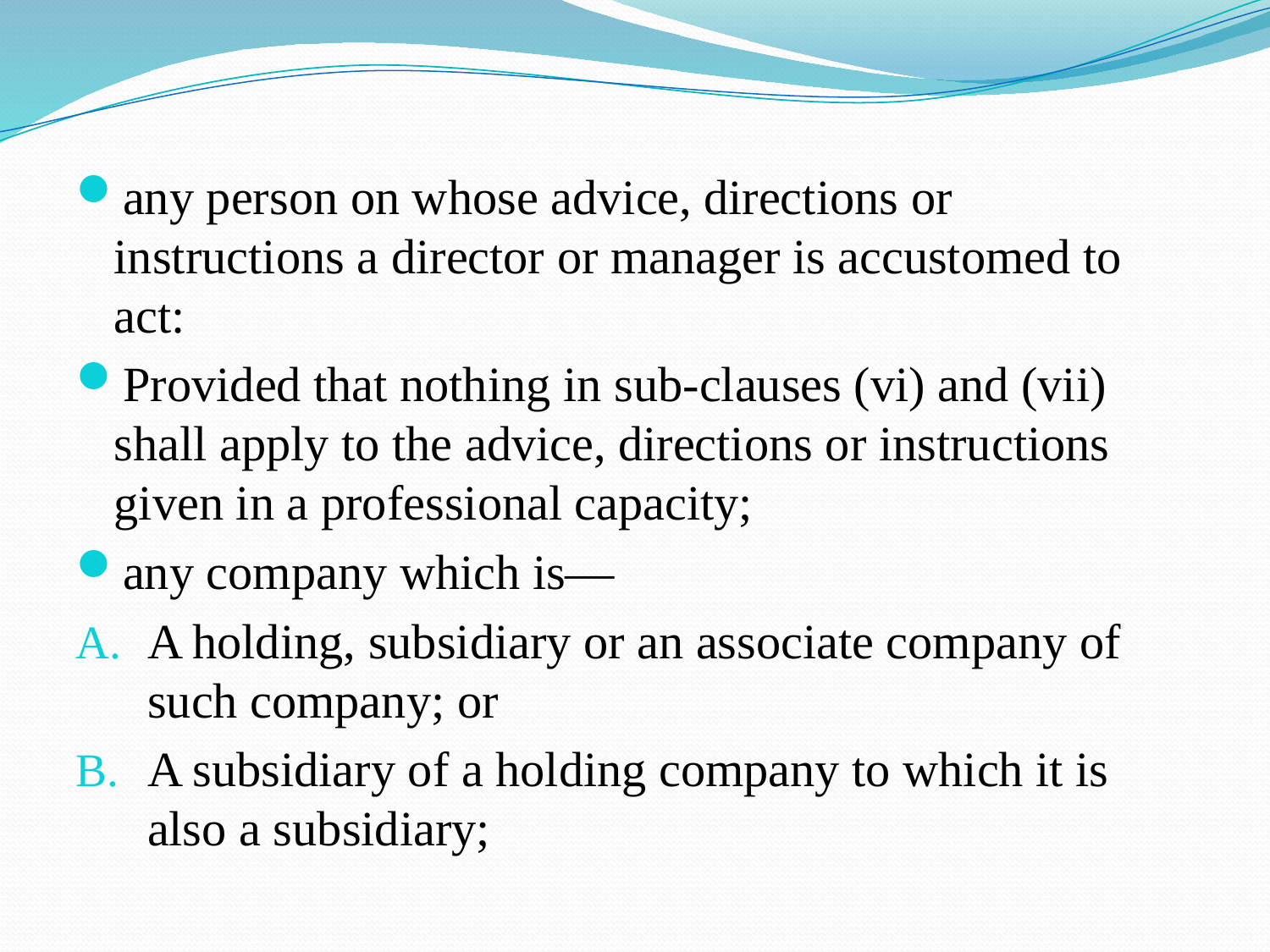

any person on whose advice, directions or instructions a director or manager is accustomed to act:
Provided that nothing in sub-clauses (vi) and (vii) shall apply to the advice, directions or instructions given in a professional capacity;
any company which is—
A holding, subsidiary or an associate company of such company; or
A subsidiary of a holding company to which it is also a subsidiary;